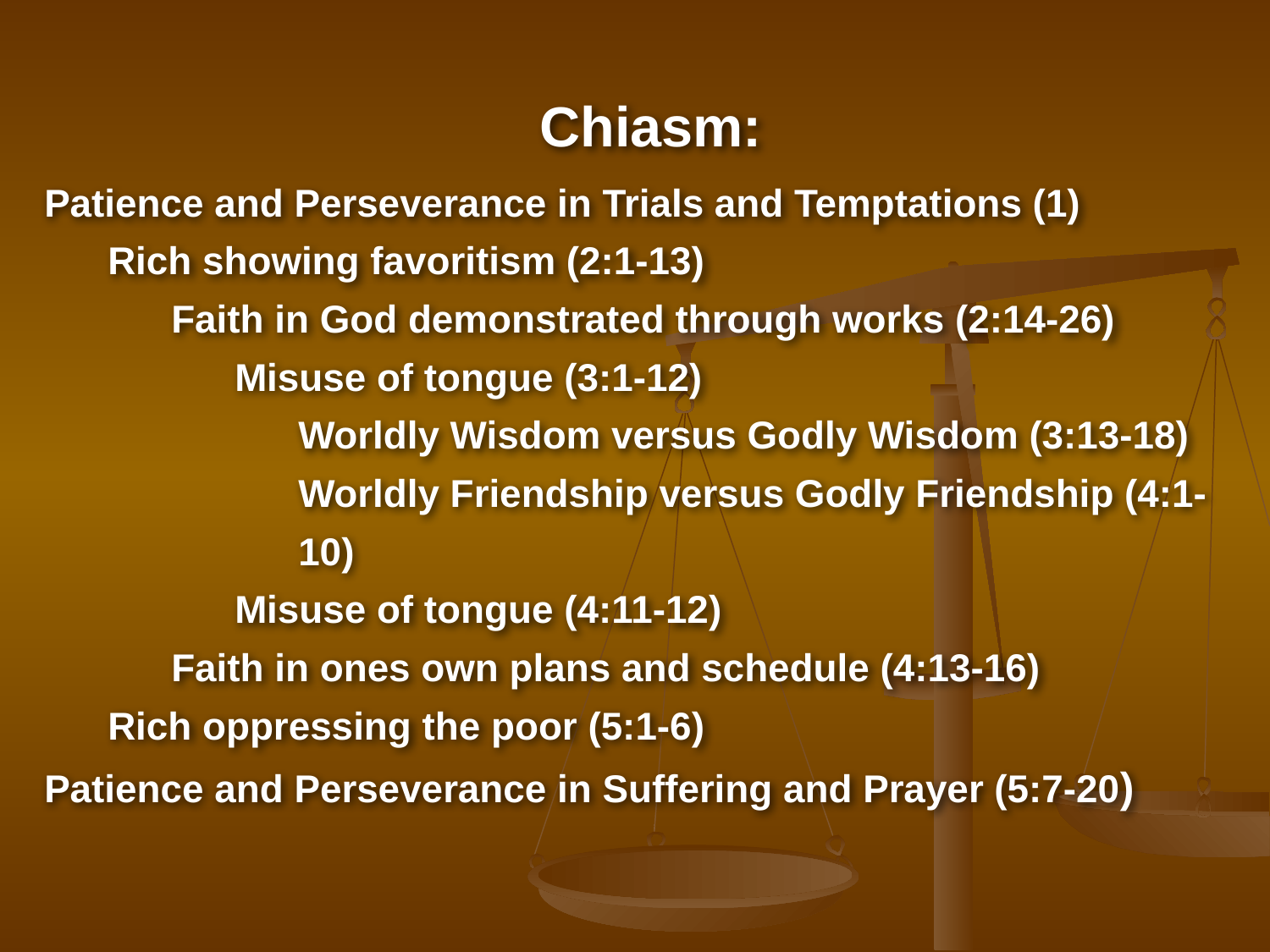

Chiasm:
Patience and Perseverance in Trials and Temptations (1)
Rich showing favoritism (2:1-13)
Faith in God demonstrated through works (2:14-26)
Misuse of tongue (3:1-12)
Worldly Wisdom versus Godly Wisdom (3:13-18)
Worldly Friendship versus Godly Friendship (4:1-10)
Misuse of tongue (4:11-12)
Faith in ones own plans and schedule (4:13-16)
Rich oppressing the poor (5:1-6)
Patience and Perseverance in Suffering and Prayer (5:7-20)